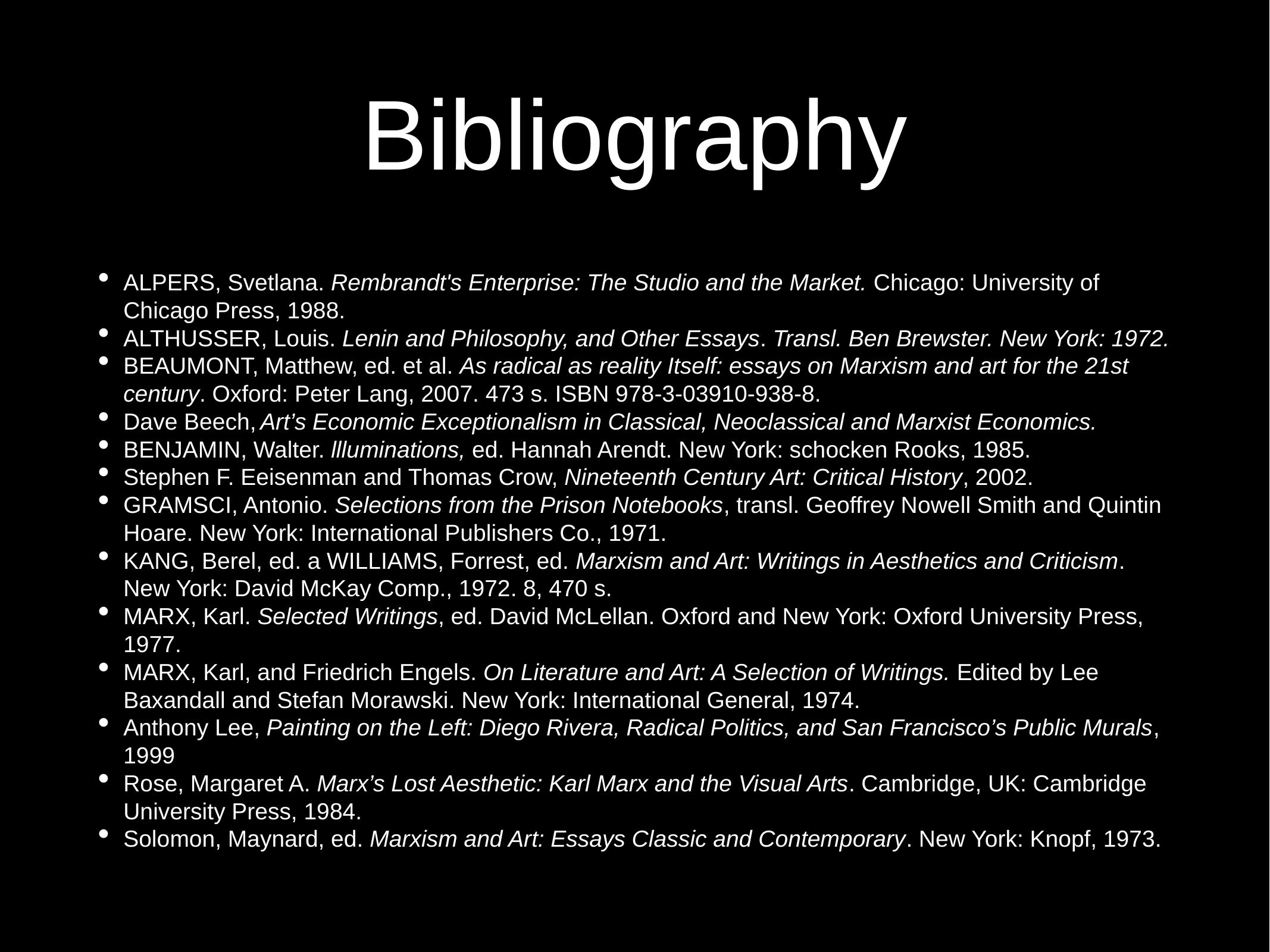

# Bibliography
ALPERS, Svetlana. Rembrandt's Enterprise: The Studio and the Market. Chicago: University of Chicago Press, 1988.
ALTHUSSER, Louis. Lenin and Philosophy, and Other Essays. Transl. Ben Brewster. New York: 1972.
BEAUMONT, Matthew, ed. et al. As radical as reality Itself: essays on Marxism and art for the 21st century. Oxford: Peter Lang, 2007. 473 s. ISBN 978-3-03910-938-8.
Dave Beech,, Art’s Economic Exceptionalism in Classical, Neoclassical and Marxist Economics.
BENJAMIN, Walter. llluminations, ed. Hannah Arendt. New York: schocken Rooks, 1985.
Stephen F. Eeisenman and Thomas Crow, Nineteenth Century Art: Critical History, 2002.
GRAMSCI, Antonio. Selections from the Prison Notebooks, transl. Geoffrey Nowell Smith and Quintin Hoare. New York: International Publishers Co., 1971.
KANG, Berel, ed. a WILLIAMS, Forrest, ed. Marxism and Art: Writings in Aesthetics and Criticism. New York: David McKay Comp., 1972. 8, 470 s.
MARX, Karl. Selected Writings, ed. David McLellan. Oxford and New York: Oxford University Press, 1977.
MARX, Karl, and Friedrich Engels. On Literature and Art: A Selection of Writings. Edited by Lee Baxandall and Stefan Morawski. New York: International General, 1974.
Anthony Lee, Painting on the Left: Diego Rivera, Radical Politics, and San Francisco’s Public Murals, 1999
Rose, Margaret A. Marx’s Lost Aesthetic: Karl Marx and the Visual Arts. Cambridge, UK: Cambridge University Press, 1984.
Solomon, Maynard, ed. Marxism and Art: Essays Classic and Contemporary. New York: Knopf, 1973.